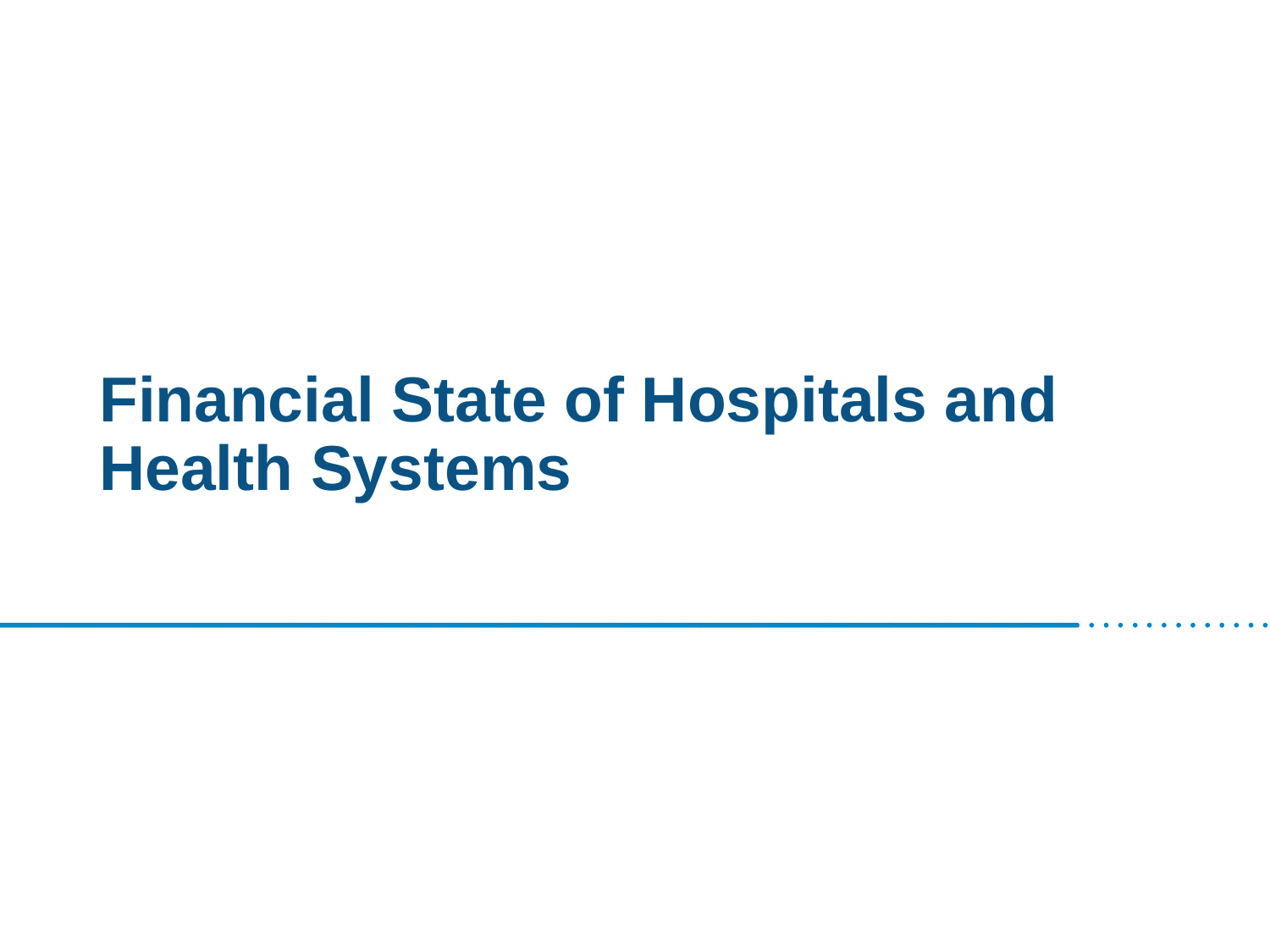

# Financial State of Hospitals and Health Systems